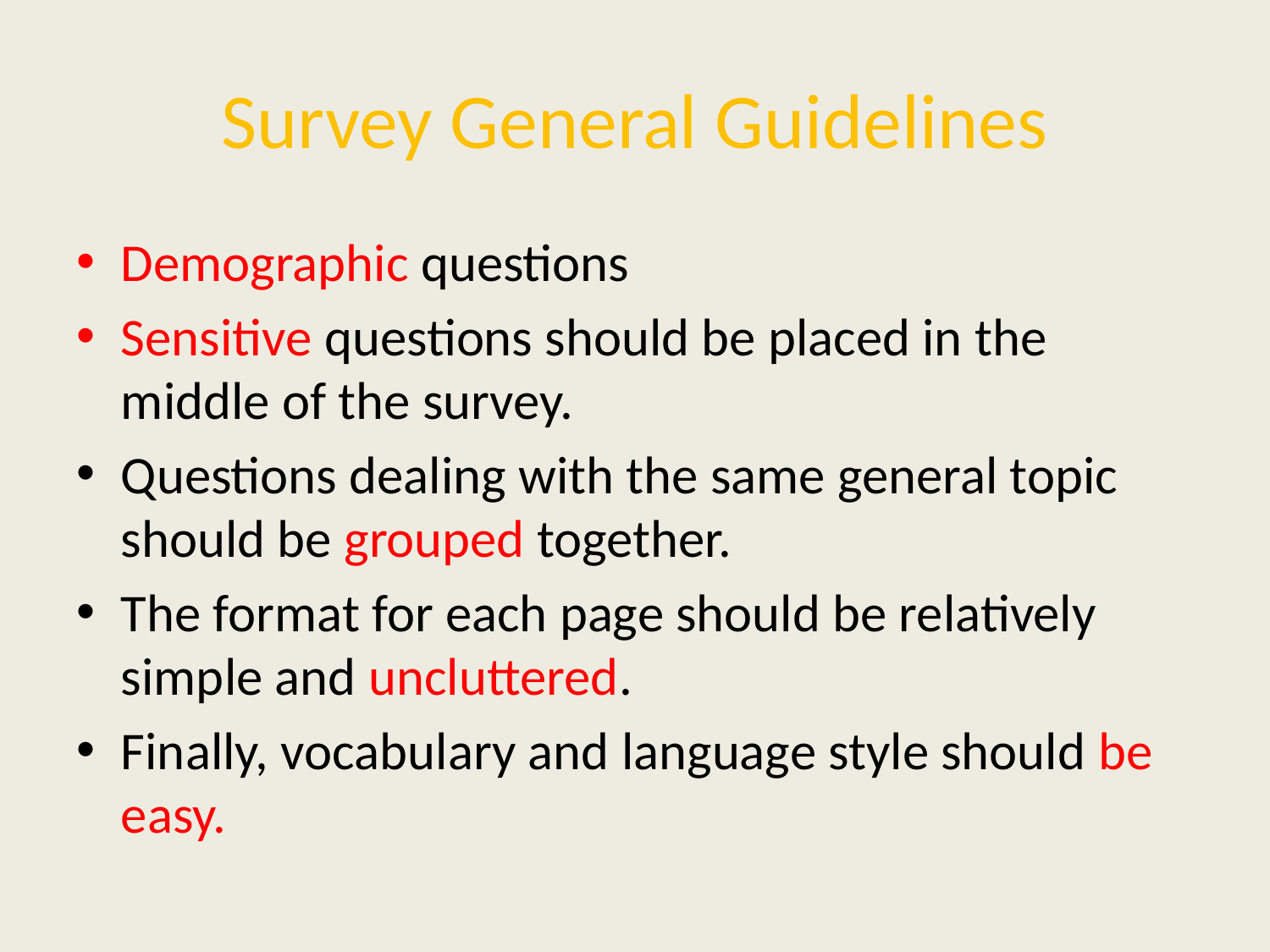

# Survey General Guidelines
Demographic questions
Sensitive questions should be placed in the middle of the survey.
Questions dealing with the same general topic should be grouped together.
The format for each page should be relatively simple and uncluttered.
Finally, vocabulary and language style should be easy.